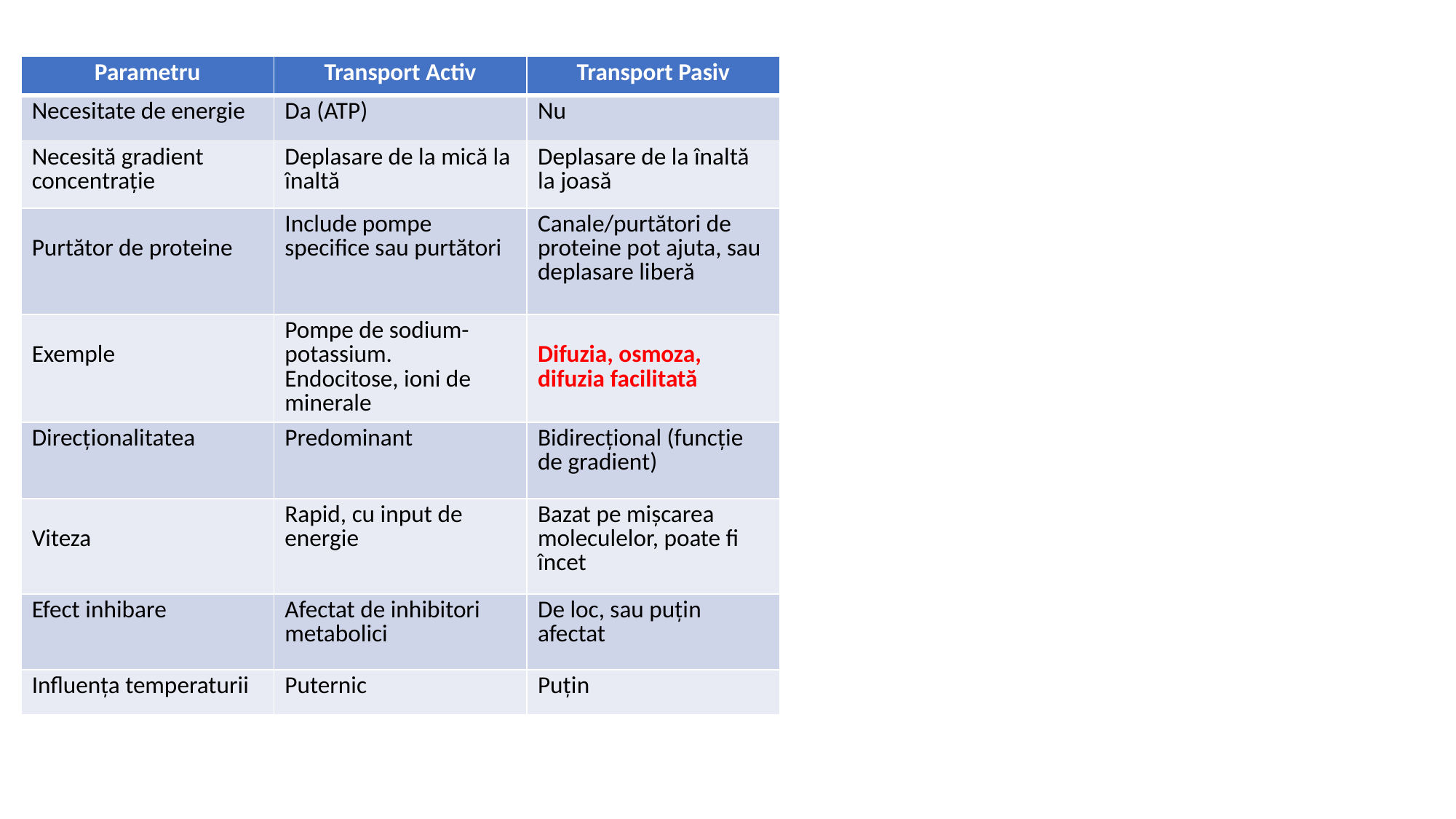

| Parametru | Transport Activ | Transport Pasiv |
| --- | --- | --- |
| Necesitate de energie | Da (ATP) | Nu |
| Necesită gradient concentrație | Deplasare de la mică la înaltă | Deplasare de la înaltă la joasă |
| Purtător de proteine | Include pompe specifice sau purtători | Canale/purtători de proteine pot ajuta, sau deplasare liberă |
| Exemple | Pompe de sodium-potassium. Endocitose, ioni de minerale | Difuzia, osmoza, difuzia facilitată |
| Direcționalitatea | Predominant | Bidirecțional (funcție de gradient) |
| Viteza | Rapid, cu input de energie | Bazat pe mișcarea moleculelor, poate fi încet |
| Efect inhibare | Afectat de inhibitori metabolici | De loc, sau puțin afectat |
| Influența temperaturii | Puternic | Puțin |